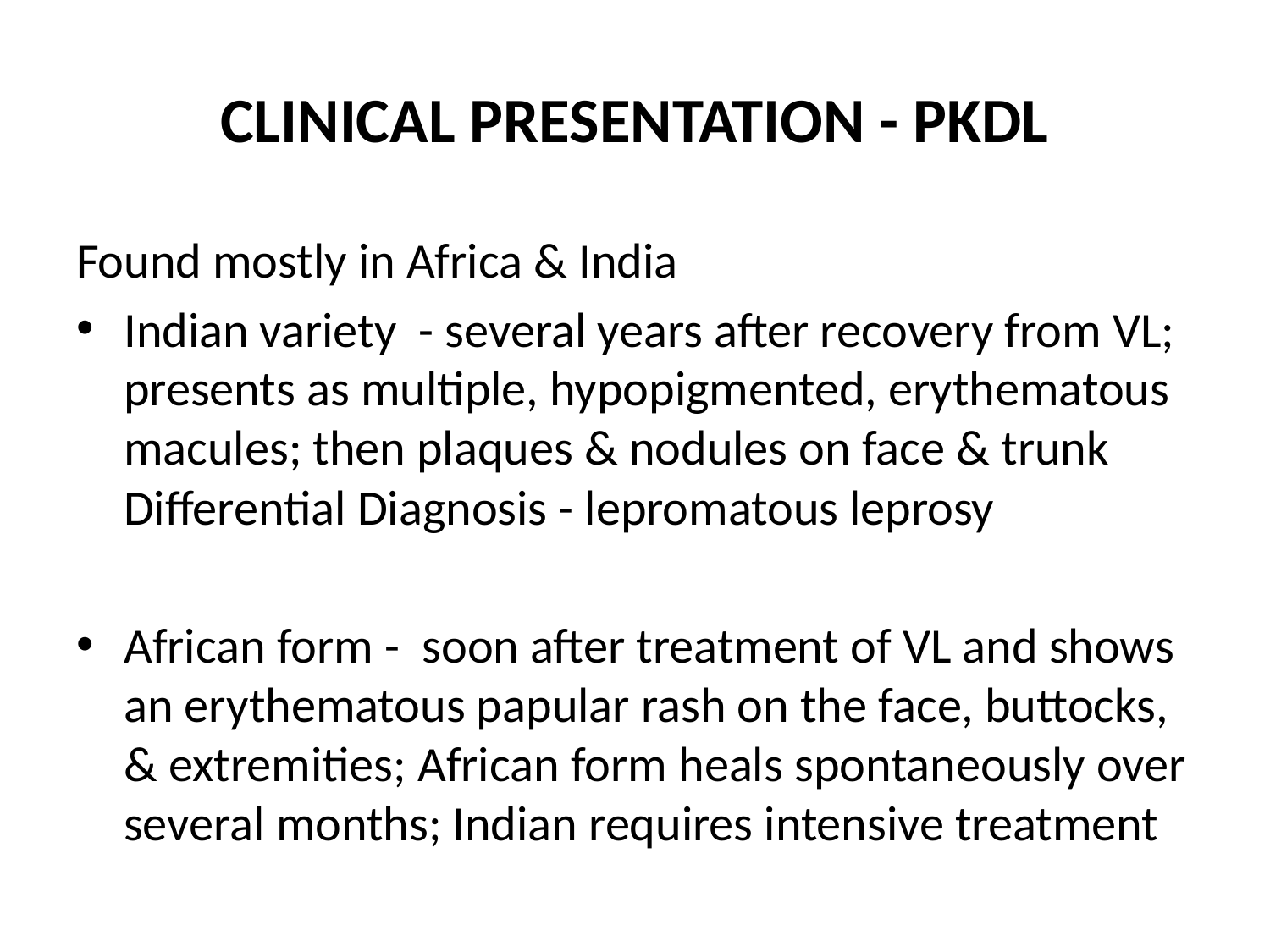

# CLINICAL PRESENTATION - PKDL
Found mostly in Africa & India
Indian variety  - several years after recovery from VL; presents as multiple, hypopigmented, erythematous macules; then plaques & nodules on face & trunk Differential Diagnosis - lepromatous leprosy

African form -  soon after treatment of VL and shows an erythematous papular rash on the face, buttocks, & extremities; African form heals spontaneously over several months; Indian requires intensive treatment